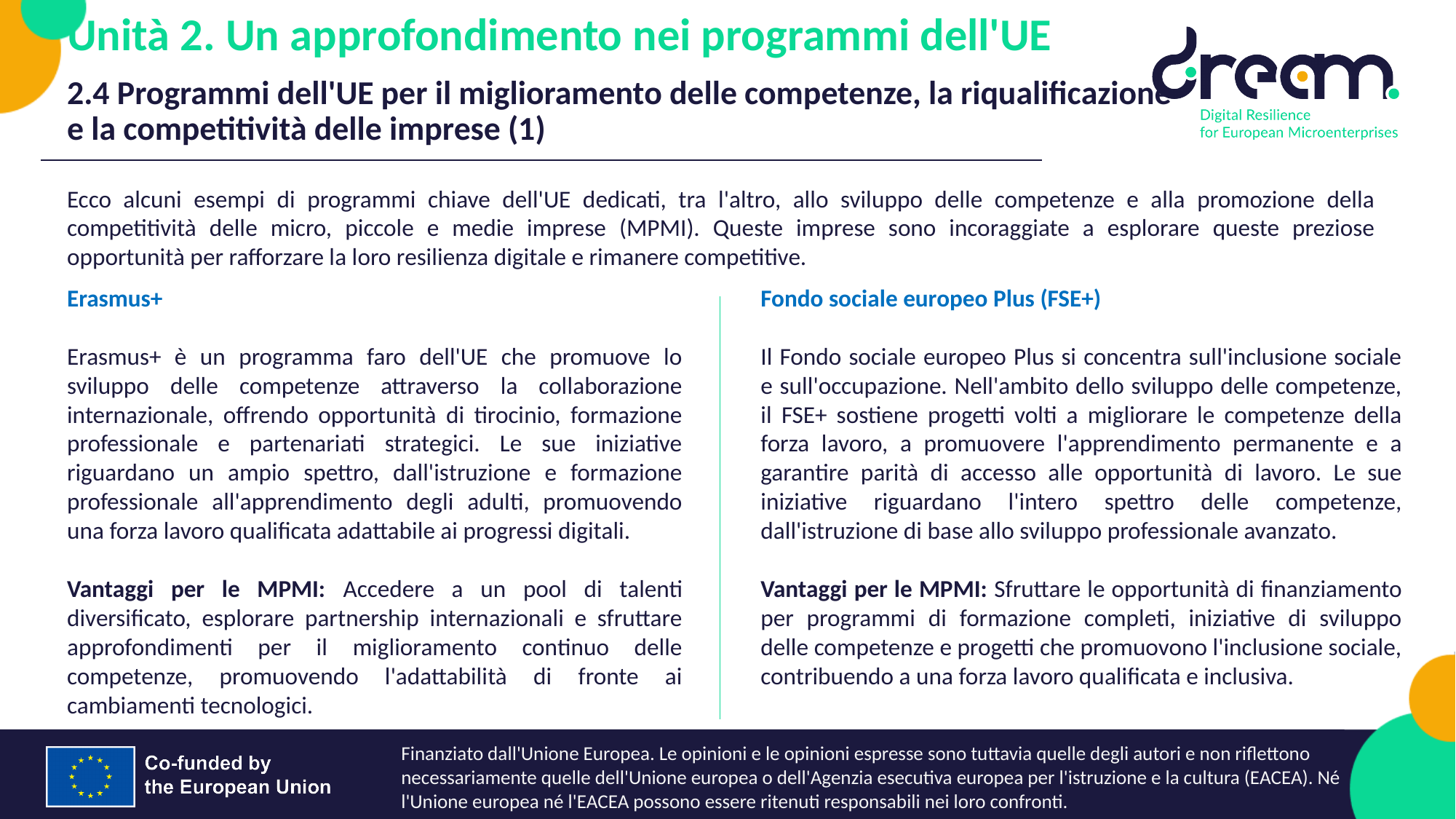

Unità 2. Un approfondimento nei programmi dell'UE
2.4 Programmi dell'UE per il miglioramento delle competenze, la riqualificazione e la competitività delle imprese (1)
Ecco alcuni esempi di programmi chiave dell'UE dedicati, tra l'altro, allo sviluppo delle competenze e alla promozione della competitività delle micro, piccole e medie imprese (MPMI). Queste imprese sono incoraggiate a esplorare queste preziose opportunità per rafforzare la loro resilienza digitale e rimanere competitive.
Erasmus+

Erasmus+ è un programma faro dell'UE che promuove lo sviluppo delle competenze attraverso la collaborazione internazionale, offrendo opportunità di tirocinio, formazione professionale e partenariati strategici. Le sue iniziative riguardano un ampio spettro, dall'istruzione e formazione professionale all'apprendimento degli adulti, promuovendo una forza lavoro qualificata adattabile ai progressi digitali.

Vantaggi per le MPMI: Accedere a un pool di talenti diversificato, esplorare partnership internazionali e sfruttare approfondimenti per il miglioramento continuo delle competenze, promuovendo l'adattabilità di fronte ai cambiamenti tecnologici.
Fondo sociale europeo Plus (FSE+)

Il Fondo sociale europeo Plus si concentra sull'inclusione sociale e sull'occupazione. Nell'ambito dello sviluppo delle competenze, il FSE+ sostiene progetti volti a migliorare le competenze della forza lavoro, a promuovere l'apprendimento permanente e a garantire parità di accesso alle opportunità di lavoro. Le sue iniziative riguardano l'intero spettro delle competenze, dall'istruzione di base allo sviluppo professionale avanzato.

Vantaggi per le MPMI: Sfruttare le opportunità di finanziamento per programmi di formazione completi, iniziative di sviluppo delle competenze e progetti che promuovono l'inclusione sociale, contribuendo a una forza lavoro qualificata e inclusiva.